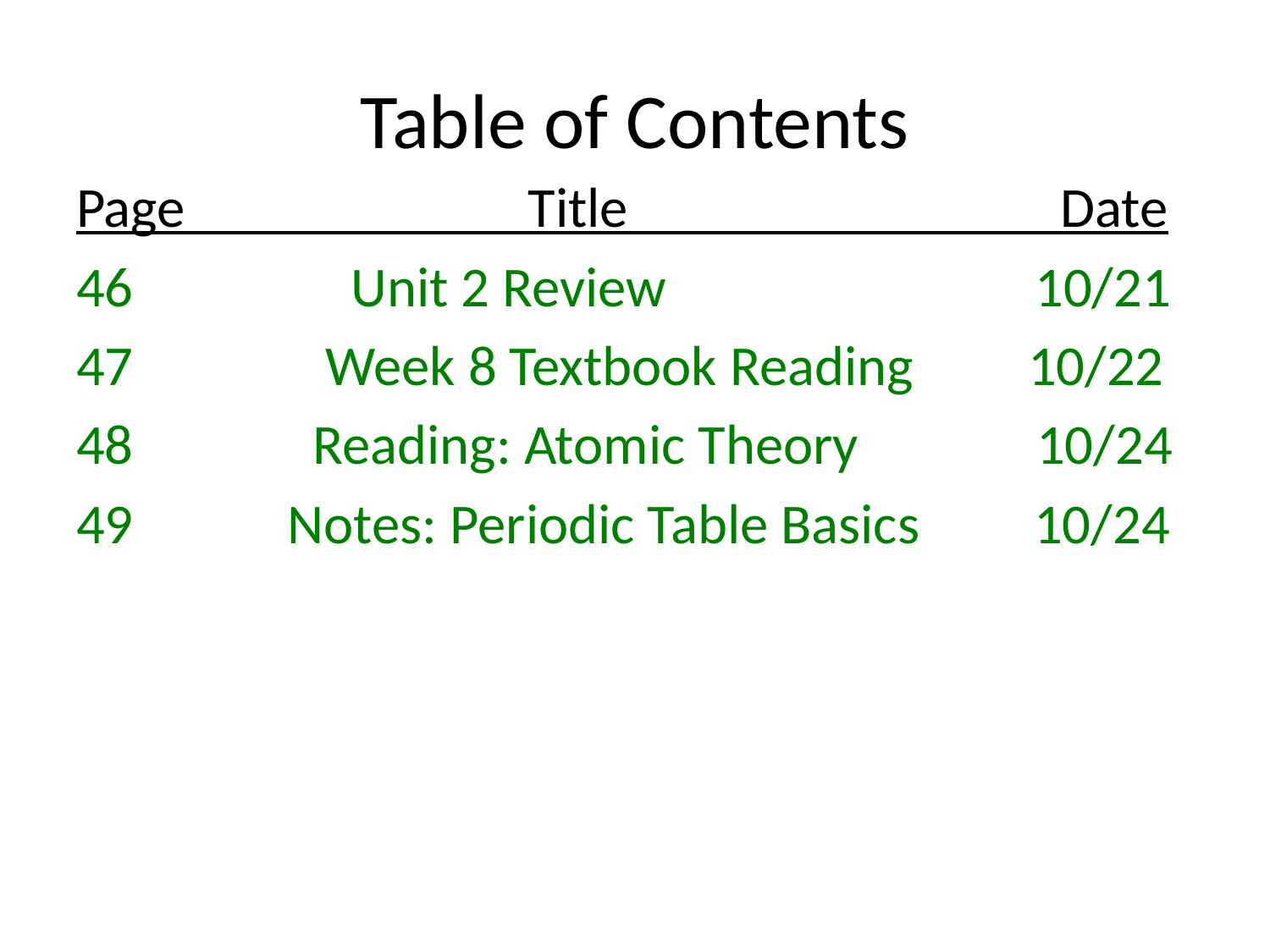

# Table of Contents
Page                           Title                                  Date
                Unit 2 Review                             10/21
              Week 8 Textbook Reading         10/22
             Reading: Atomic Theory              10/24
           Notes: Periodic Table Basics         10/24